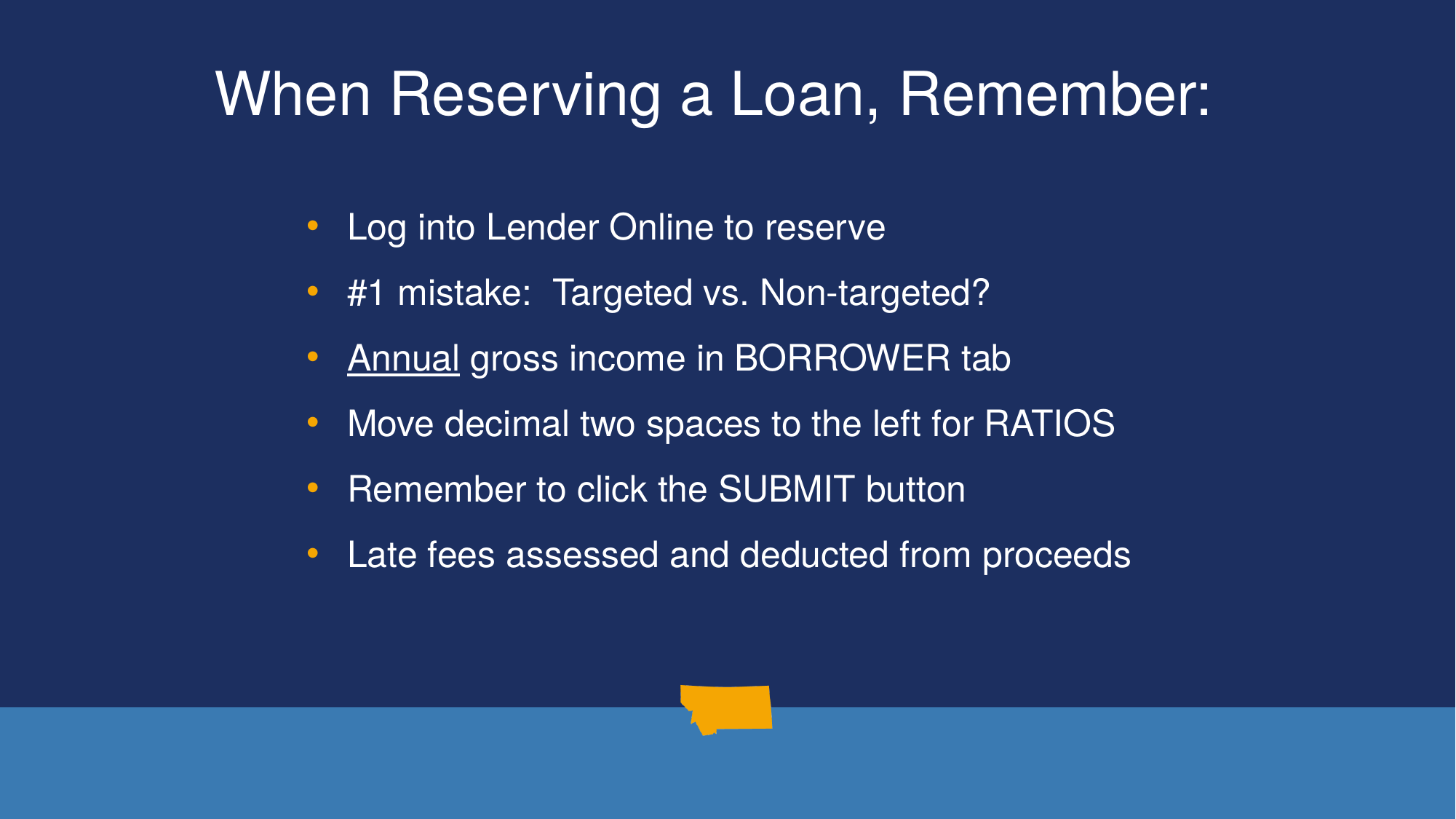

When Reserving a Loan, Remember:
Log into Lender Online to reserve
#1 mistake:  Targeted vs. Non-targeted?
Annual gross income in BORROWER tab
Move decimal two spaces to the left for RATIOS
Remember to click the SUBMIT button
Late fees assessed and deducted from proceeds